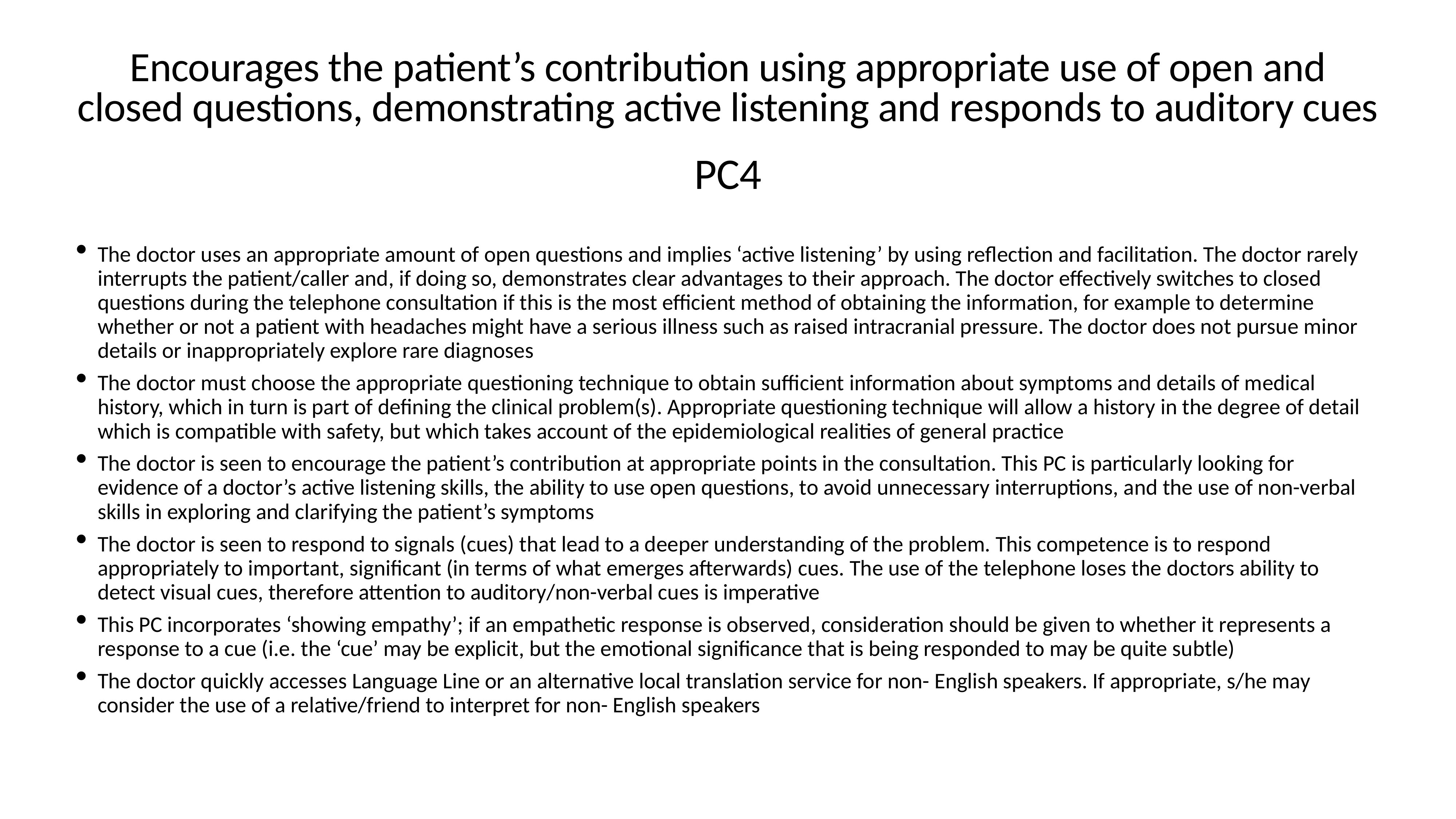

# Encourages the patient’s contribution using appropriate use of open and closed questions, demonstrating active listening and responds to auditory cues
PC4
The doctor uses an appropriate amount of open questions and implies ‘active listening’ by using reflection and facilitation. The doctor rarely interrupts the patient/caller and, if doing so, demonstrates clear advantages to their approach. The doctor effectively switches to closed questions during the telephone consultation if this is the most efficient method of obtaining the information, for example to determine whether or not a patient with headaches might have a serious illness such as raised intracranial pressure. The doctor does not pursue minor details or inappropriately explore rare diagnoses
The doctor must choose the appropriate questioning technique to obtain sufficient information about symptoms and details of medical history, which in turn is part of defining the clinical problem(s). Appropriate questioning technique will allow a history in the degree of detail which is compatible with safety, but which takes account of the epidemiological realities of general practice
The doctor is seen to encourage the patient’s contribution at appropriate points in the consultation. This PC is particularly looking for evidence of a doctor’s active listening skills, the ability to use open questions, to avoid unnecessary interruptions, and the use of non-verbal skills in exploring and clarifying the patient’s symptoms
The doctor is seen to respond to signals (cues) that lead to a deeper understanding of the problem. This competence is to respond appropriately to important, significant (in terms of what emerges afterwards) cues. The use of the telephone loses the doctors ability to detect visual cues, therefore attention to auditory/non-verbal cues is imperative
This PC incorporates ‘showing empathy’; if an empathetic response is observed, consideration should be given to whether it represents a response to a cue (i.e. the ‘cue’ may be explicit, but the emotional significance that is being responded to may be quite subtle)
The doctor quickly accesses Language Line or an alternative local translation service for non- English speakers. If appropriate, s/he may consider the use of a relative/friend to interpret for non- English speakers